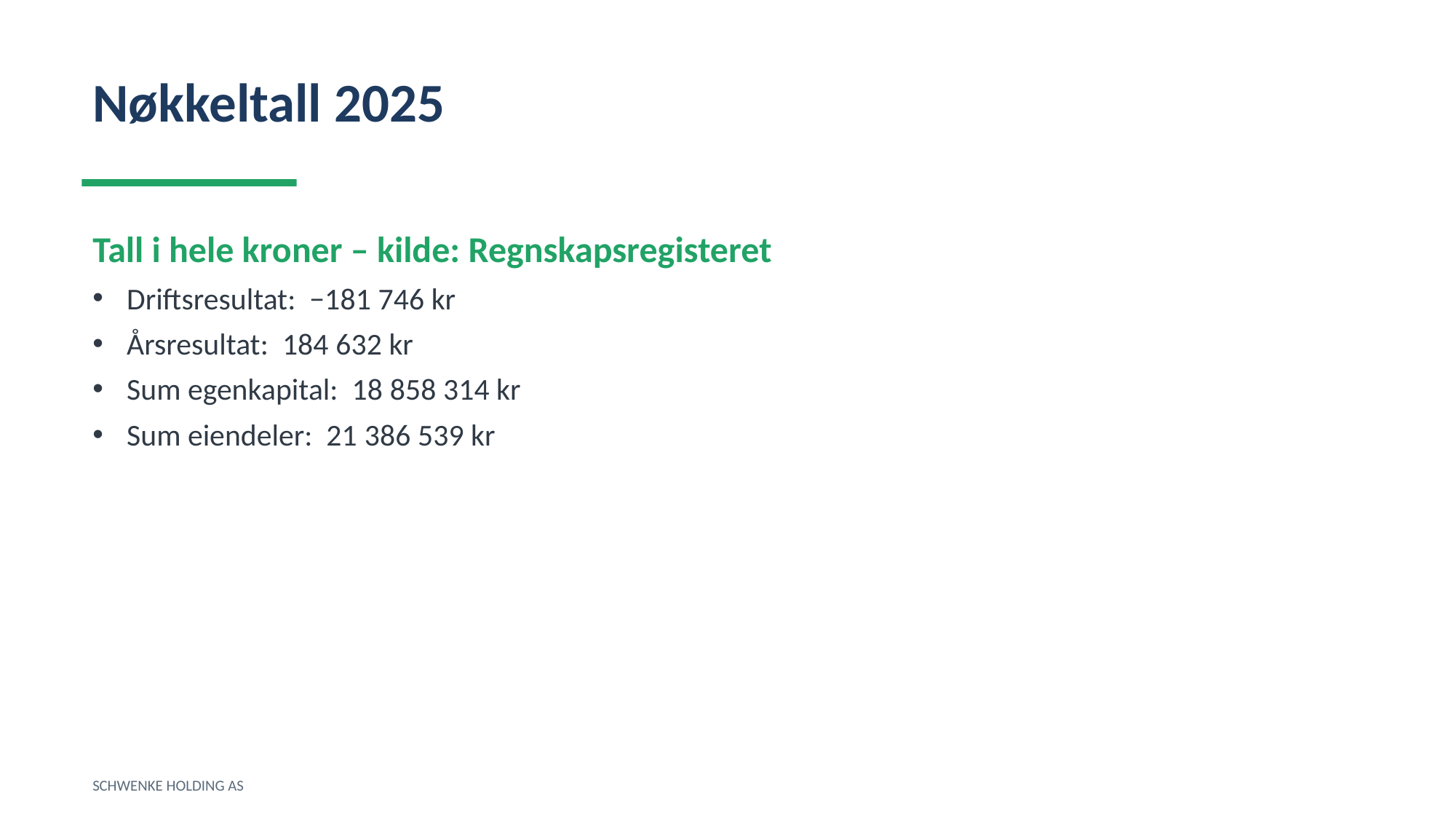

Nøkkeltall 2025

Tall i hele kroner – kilde: Regnskapsregisteret
Driftsresultat:  −181 746 kr
Årsresultat:  184 632 kr
Sum egenkapital:  18 858 314 kr
Sum eiendeler:  21 386 539 kr
SCHWENKE HOLDING AS